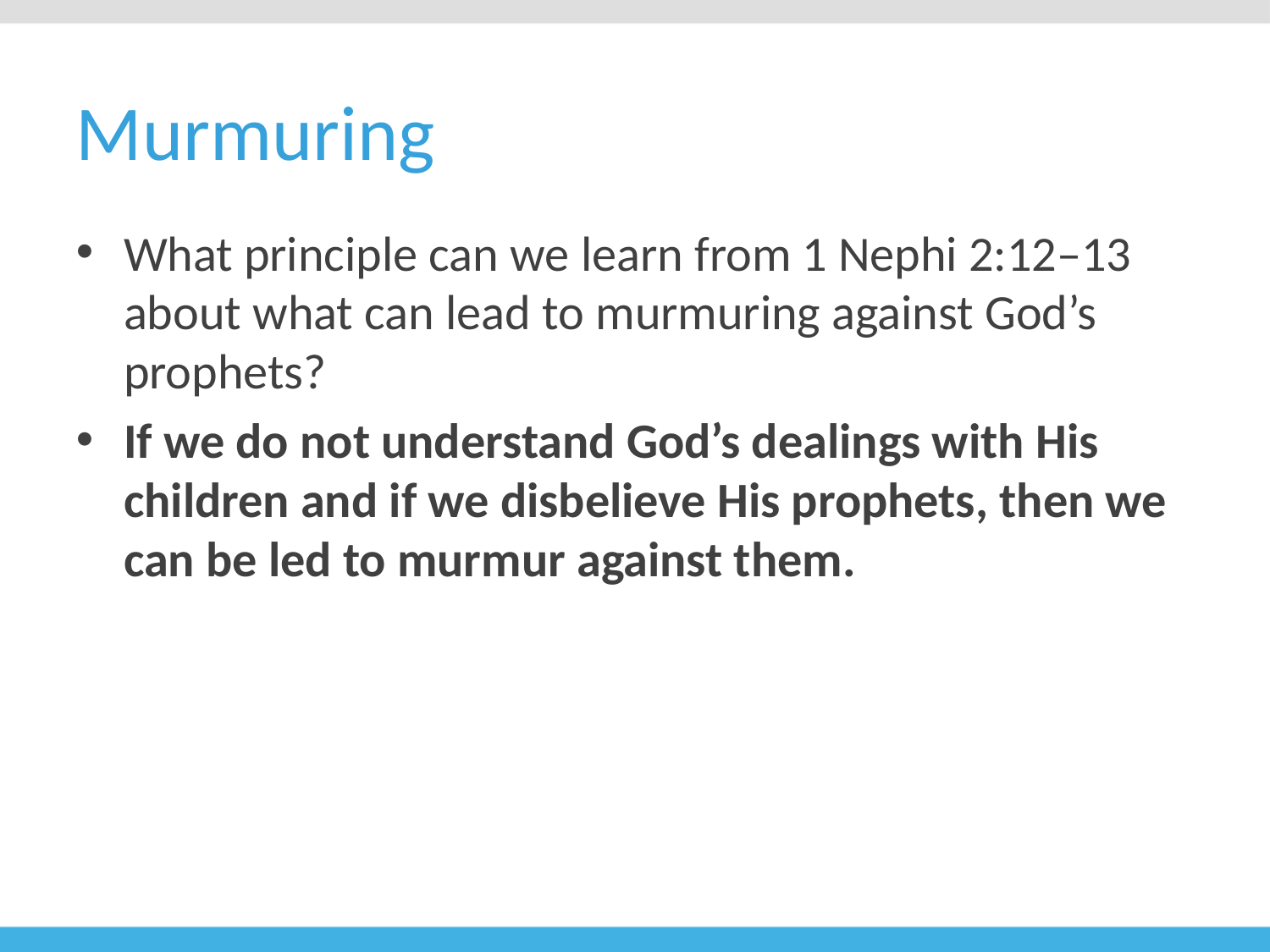

# Murmuring
What principle can we learn from 1 Nephi 2:12–13 about what can lead to murmuring against God’s prophets?
If we do not understand God’s dealings with His children and if we disbelieve His prophets, then we can be led to murmur against them.